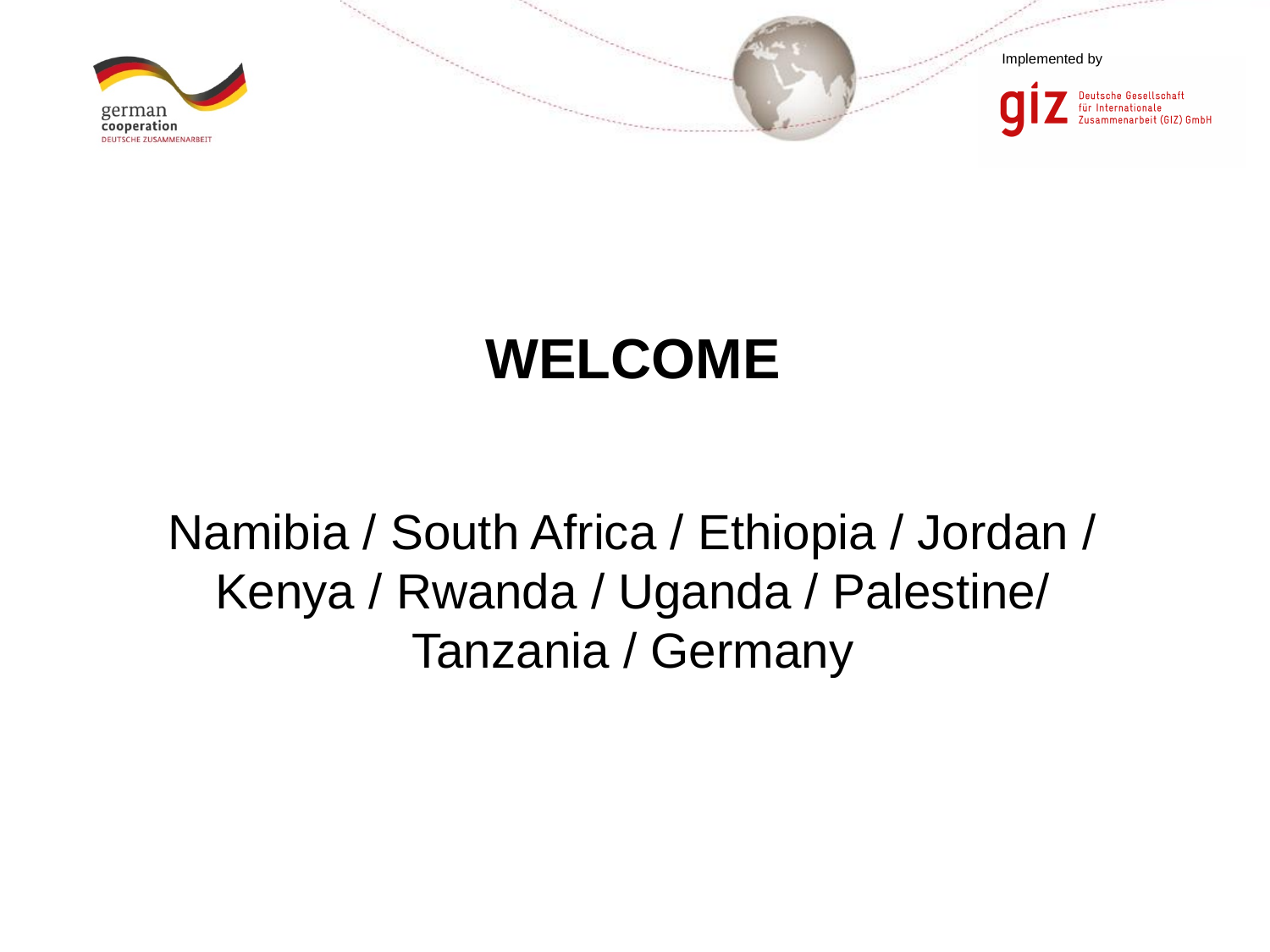

# WELCOME
Namibia / South Africa / Ethiopia / Jordan / Kenya / Rwanda / Uganda / Palestine/ Tanzania / Germany